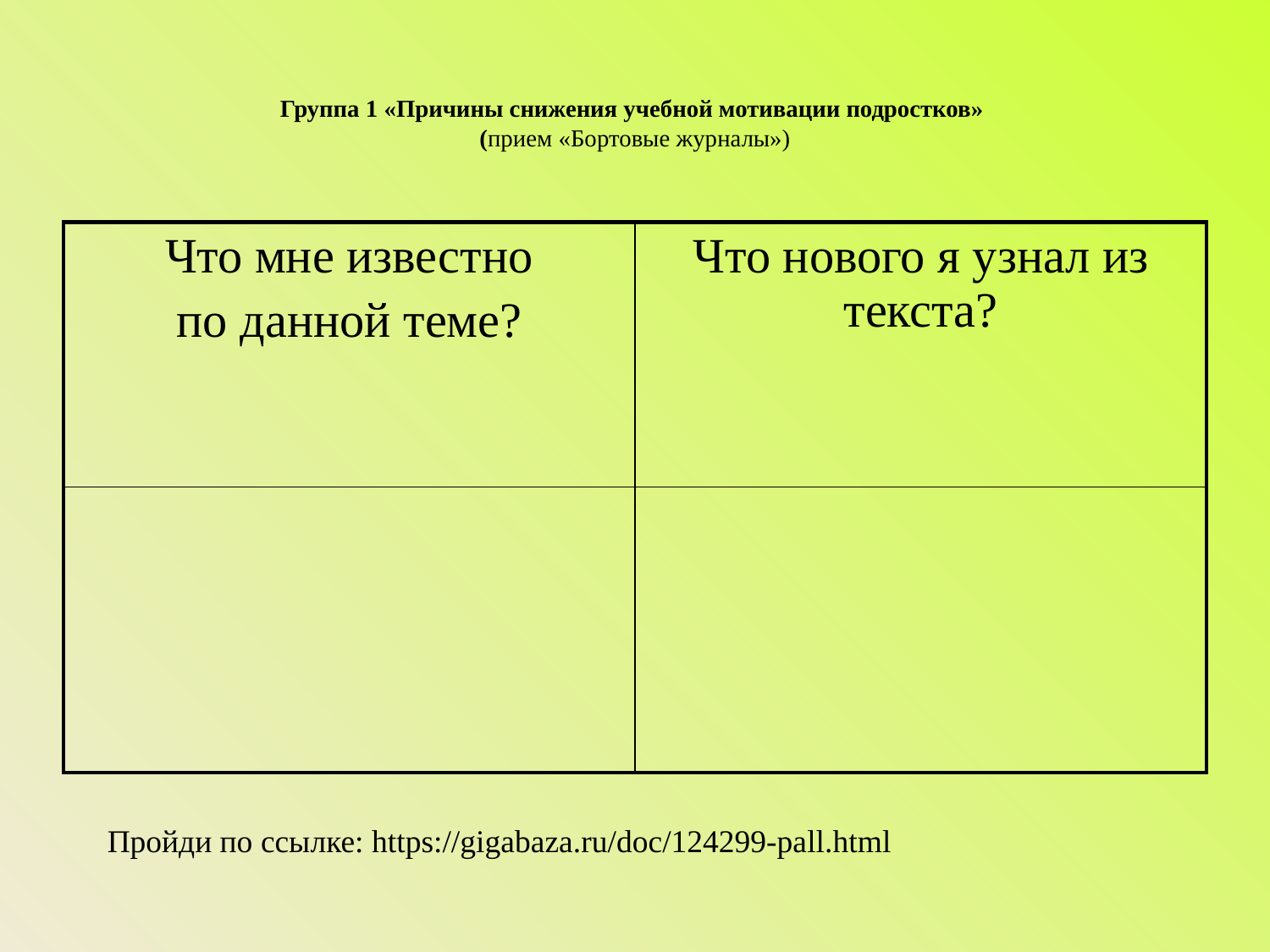

# Группа 1 «Причины снижения учебной мотивации подростков» (прием «Бортовые журналы»)
| Что мне известно по данной теме? | Что нового я узнал из текста? |
| --- | --- |
|  |  |
Пройди по ссылке: https://gigabaza.ru/doc/124299-pall.html